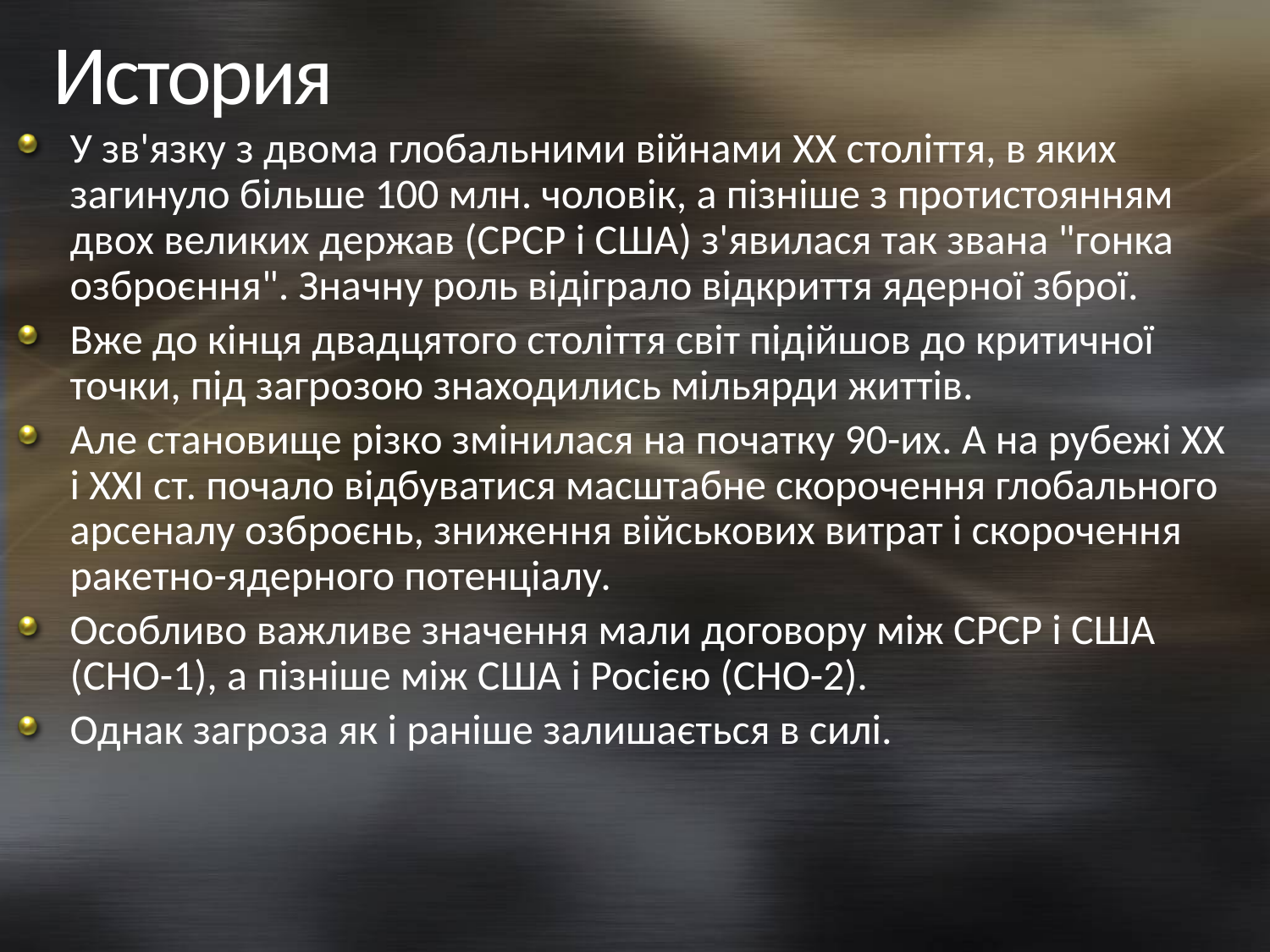

# История
У зв'язку з двома глобальними війнами XX століття, в яких загинуло більше 100 млн. чоловік, а пізніше з протистоянням двох великих держав (СРСР і США) з'явилася так звана "гонка озброєння". Значну роль відіграло відкриття ядерної зброї.
Вже до кінця двадцятого століття світ підійшов до критичної точки, під загрозою знаходились мільярди життів.
Але становище різко змінилася на початку 90-их. А на рубежі XX і XXI ст. почало відбуватися масштабне скорочення глобального арсеналу озброєнь, зниження військових витрат і скорочення ракетно-ядерного потенціалу.
Особливо важливе значення мали договору між СРСР і США (СНО-1), а пізніше між США і Росією (СНО-2).
Однак загроза як і раніше залишається в силі.